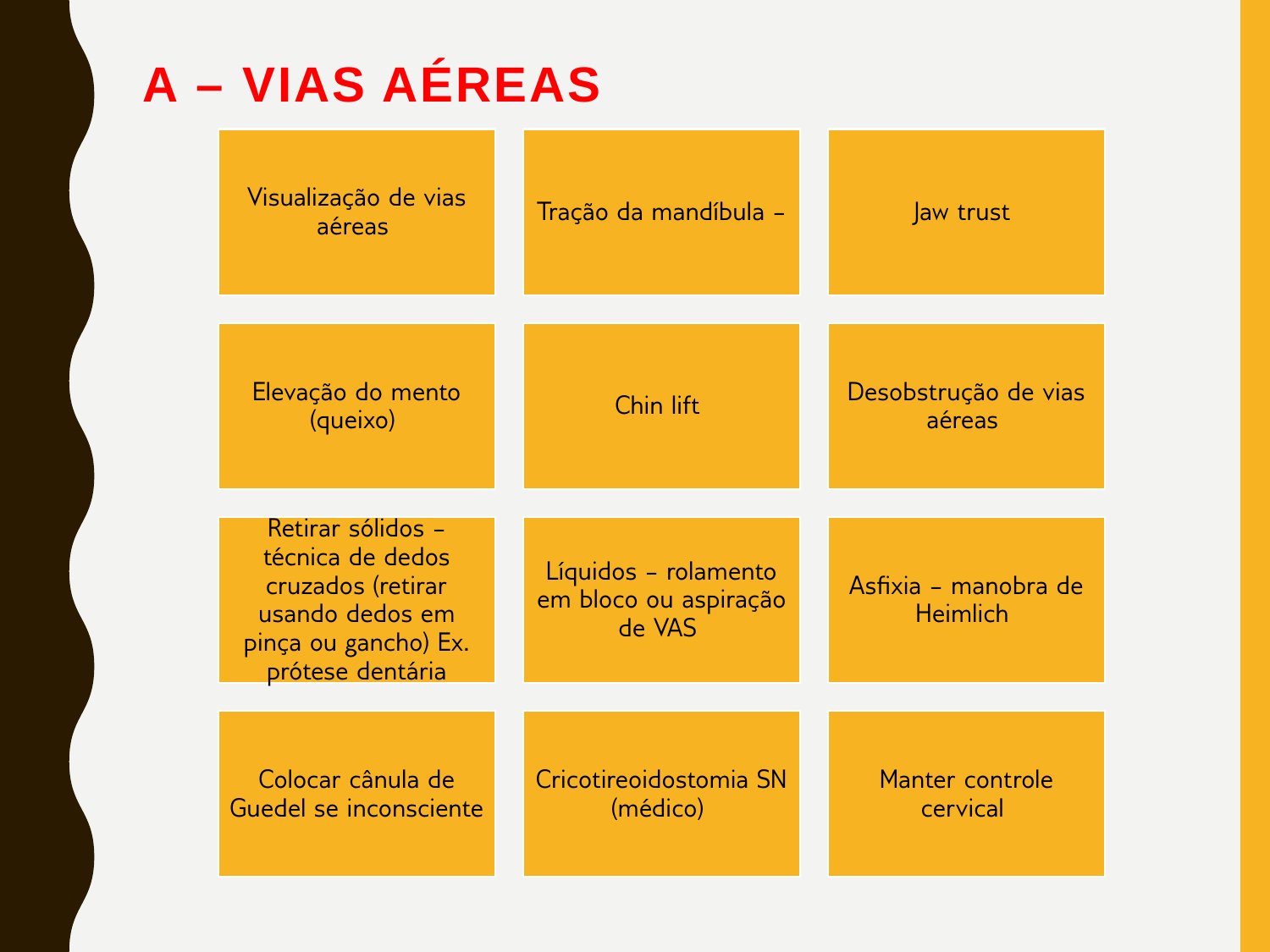

# A – VIAS AÉREAS
Visualização de vias aéreas
Tração da mandíbula –
Jaw trust
Elevação do mento (queixo)
Chin lift
Desobstrução de vias aéreas
Retirar sólidos – técnica de dedos cruzados (retirar usando dedos em pinça ou gancho) Ex. prótese dentária
Líquidos – rolamento em bloco ou aspiração de VAS
Asfixia – manobra de Heimlich
Colocar cânula de Guedel se inconsciente
Cricotireoidostomia SN (médico)
Manter controle cervical